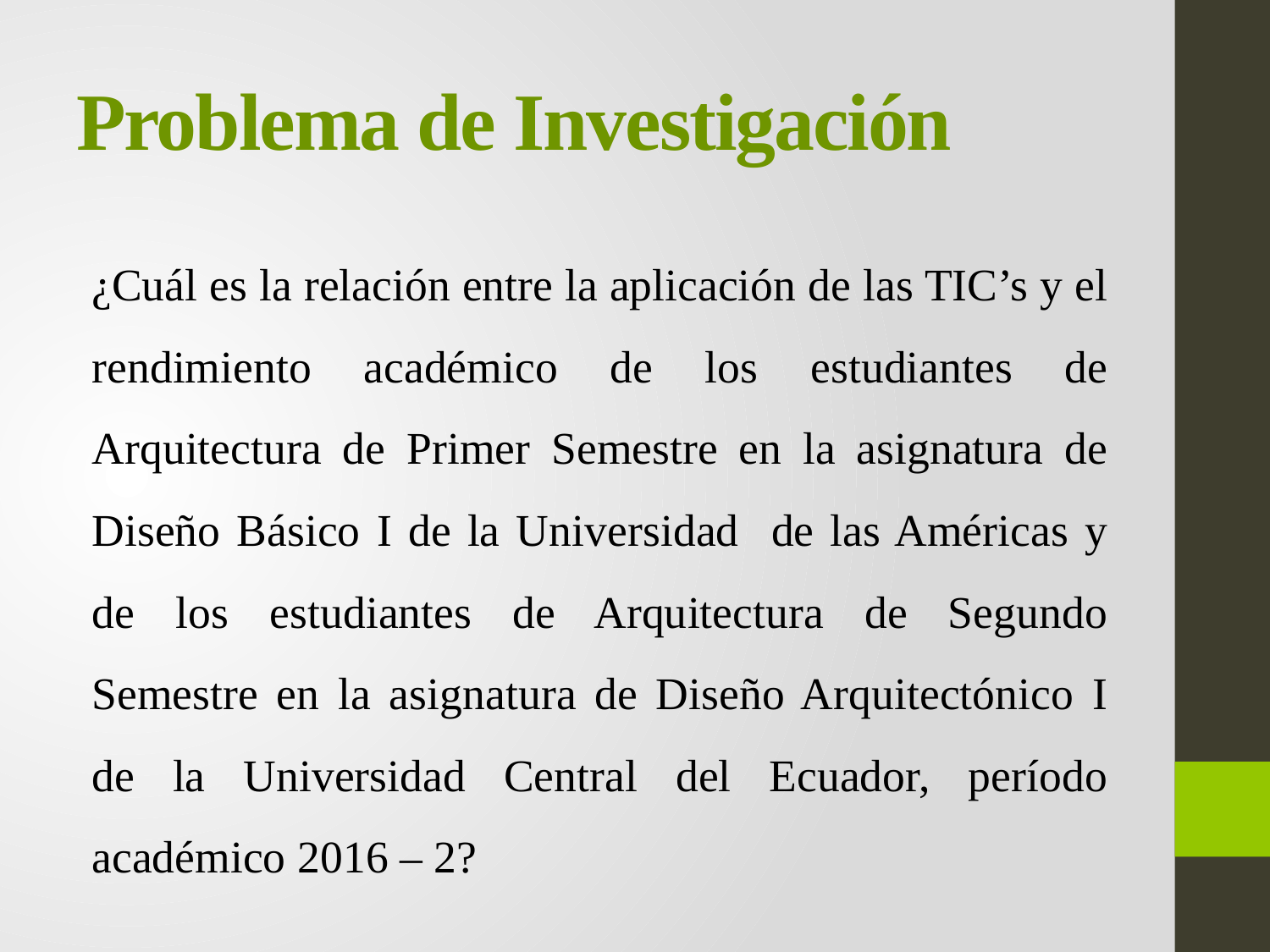

# Problema de Investigación
¿Cuál es la relación entre la aplicación de las TIC’s y el rendimiento académico de los estudiantes de Arquitectura de Primer Semestre en la asignatura de Diseño Básico I de la Universidad  de las Américas y de los estudiantes de Arquitectura de Segundo Semestre en la asignatura de Diseño Arquitectónico I de la Universidad Central del Ecuador, período académico 2016 – 2?